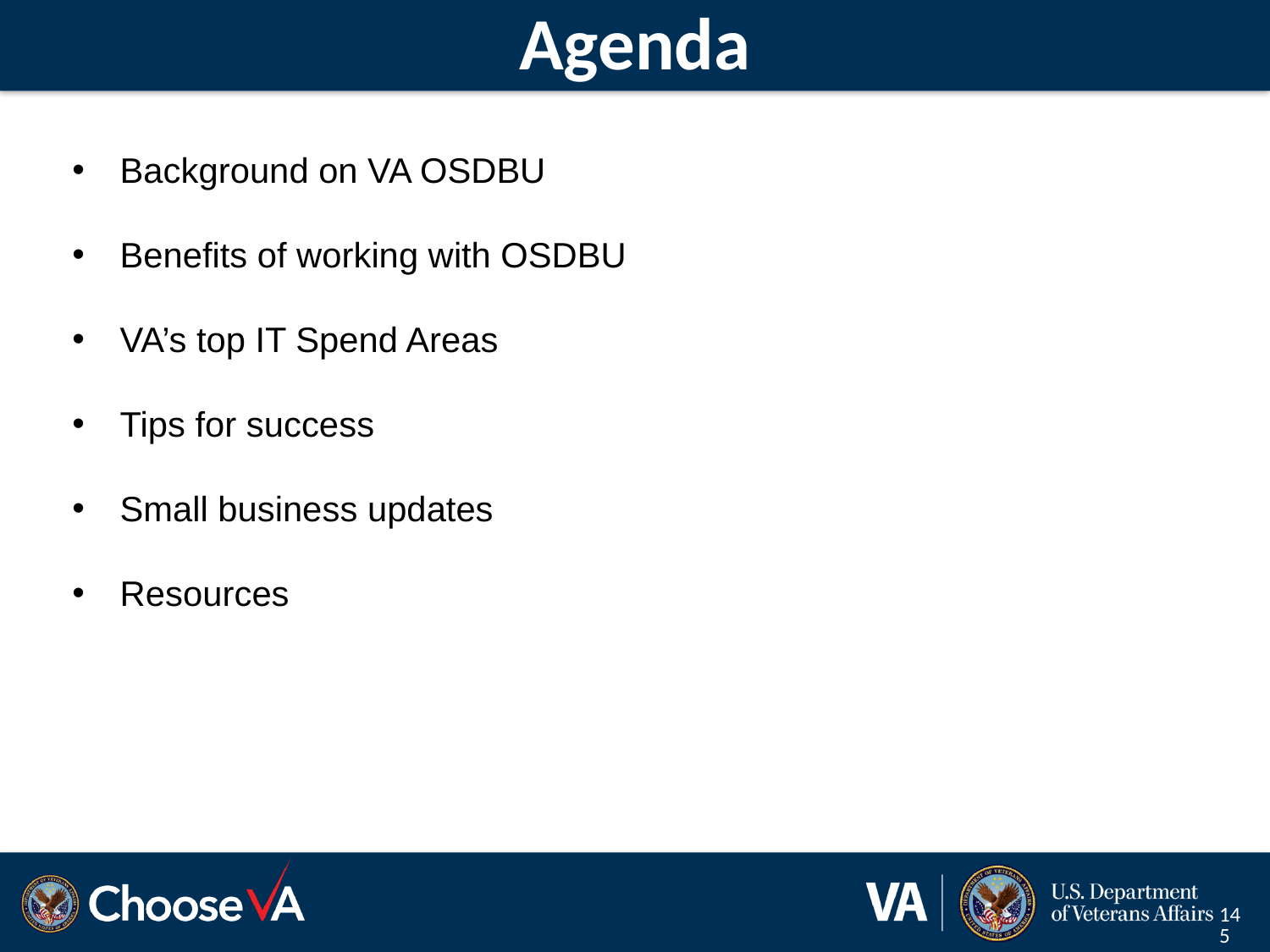

# Agenda
Background on VA OSDBU

Benefits of working with OSDBU

VA’s top IT Spend Areas

Tips for success

Small business updates

Resources

145